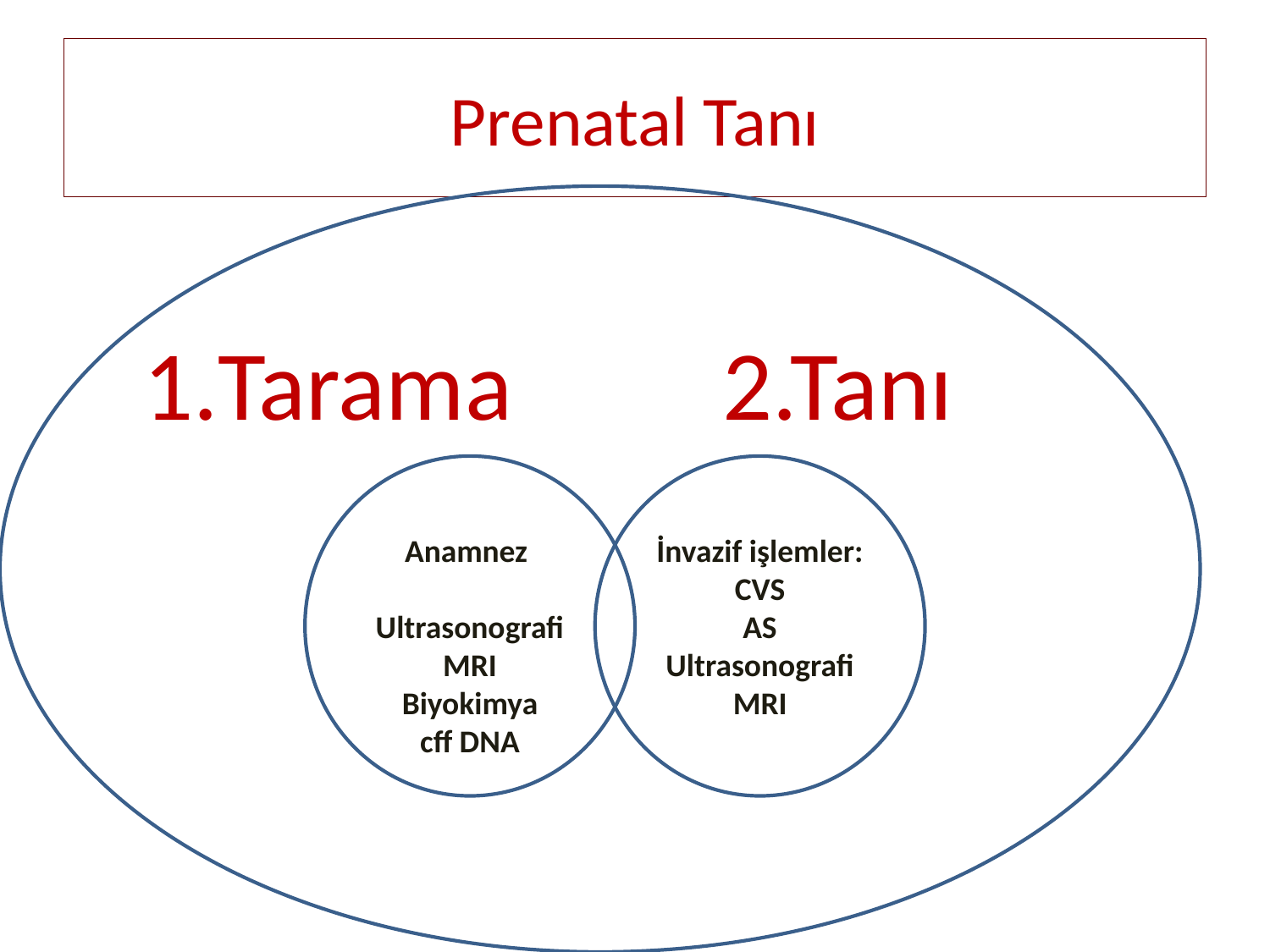

# Prenatal Tanı

Tarama		2.Tanı

Anamnez
Ultrasonografi MRI
Biyokimya
cff DNA
İnvazif işlemler:
CVS
AS
Ultrasonografi MRI